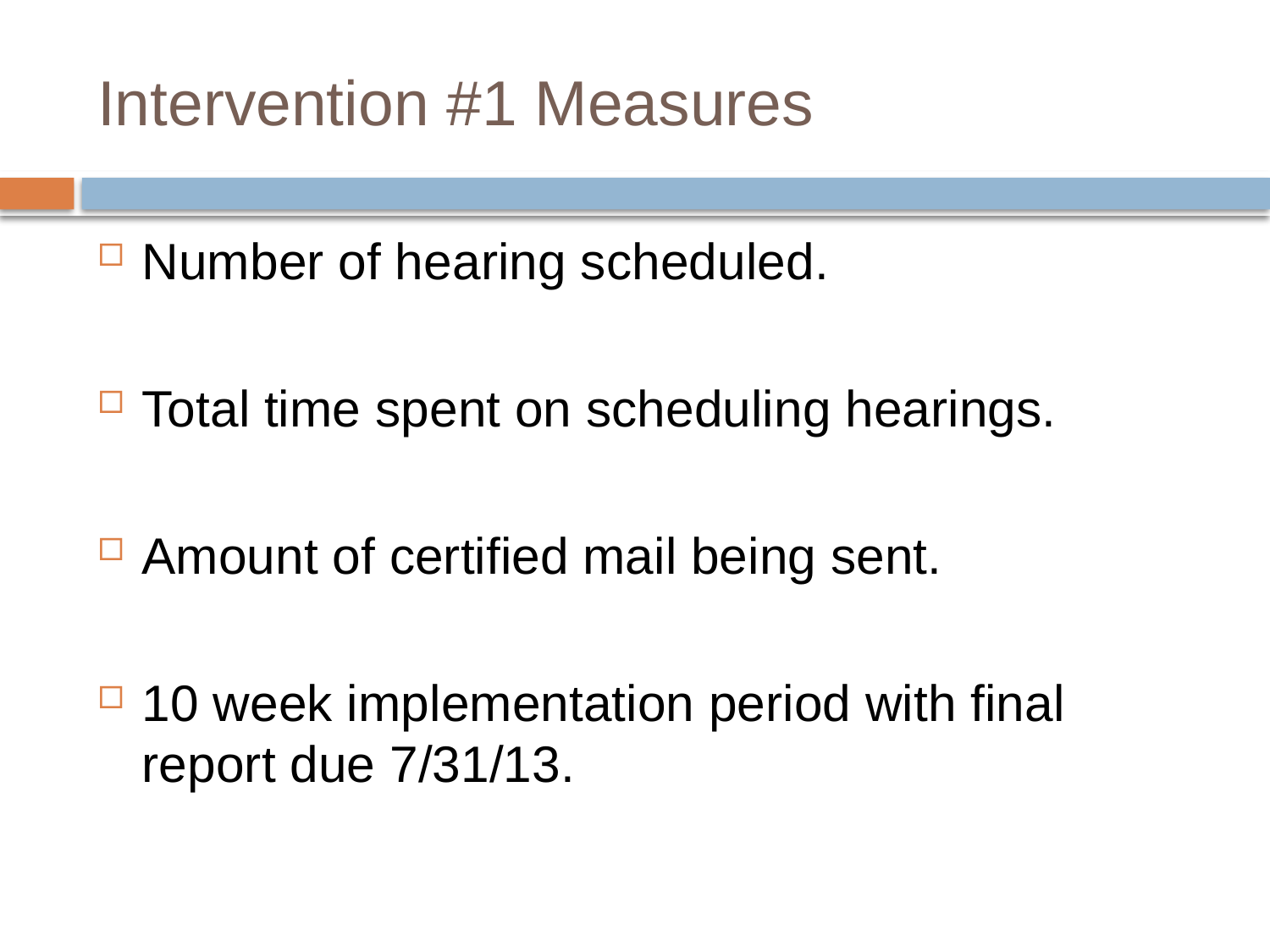

# Intervention #1 Measures
Number of hearing scheduled.

Total time spent on scheduling hearings.

Amount of certified mail being sent.

10 week implementation period with final report due 7/31/13.